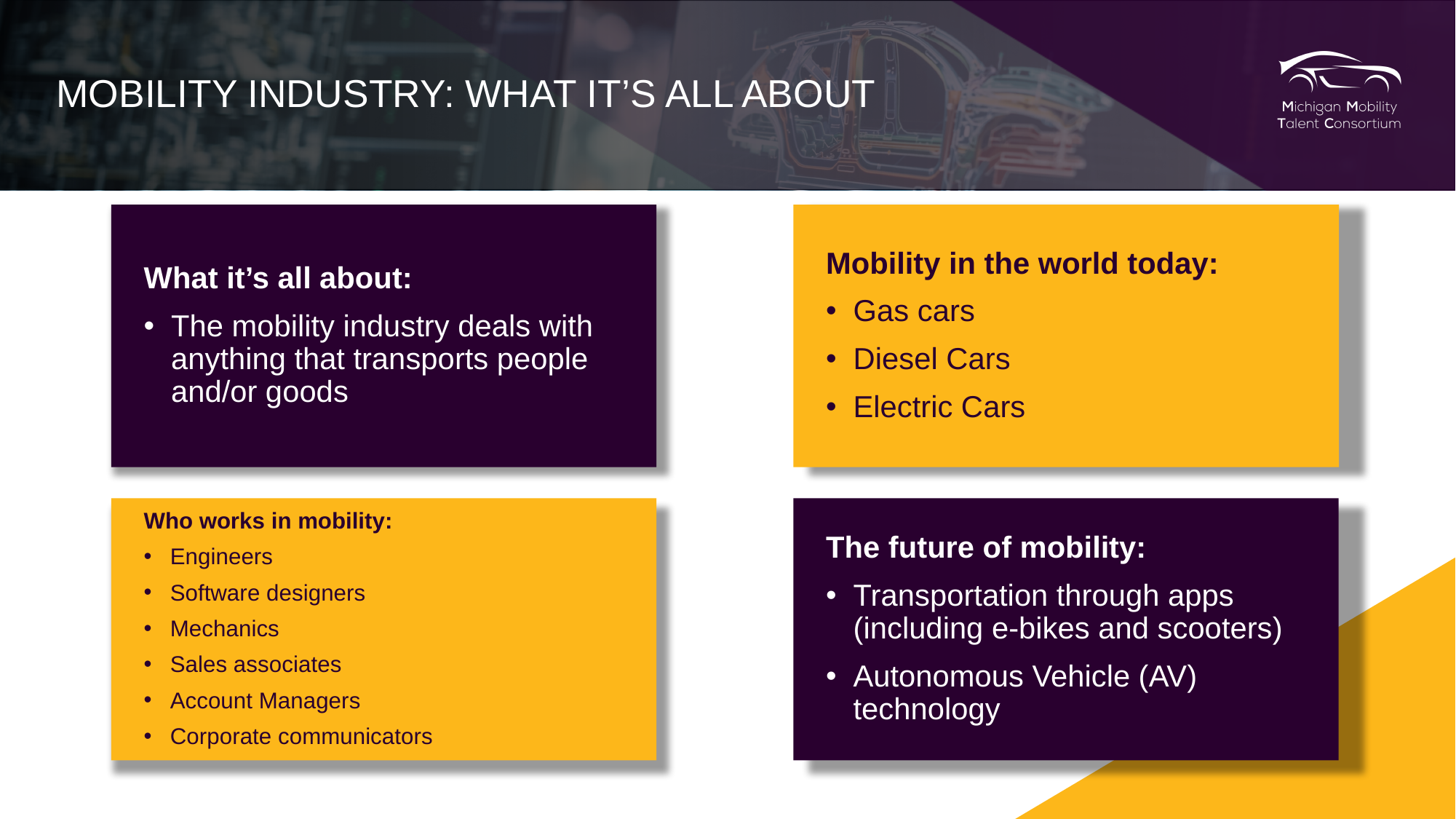

# Mobility industry: What it’s all about
What it’s all about:
The mobility industry deals with anything that transports people and/or goods
Mobility in the world today:
Gas cars
Diesel Cars
Electric Cars
Who works in mobility:
Engineers
Software designers
Mechanics
Sales associates
Account Managers
Corporate communicators
The future of mobility:
Transportation through apps (including e-bikes and scooters)
Autonomous Vehicle (AV) technology